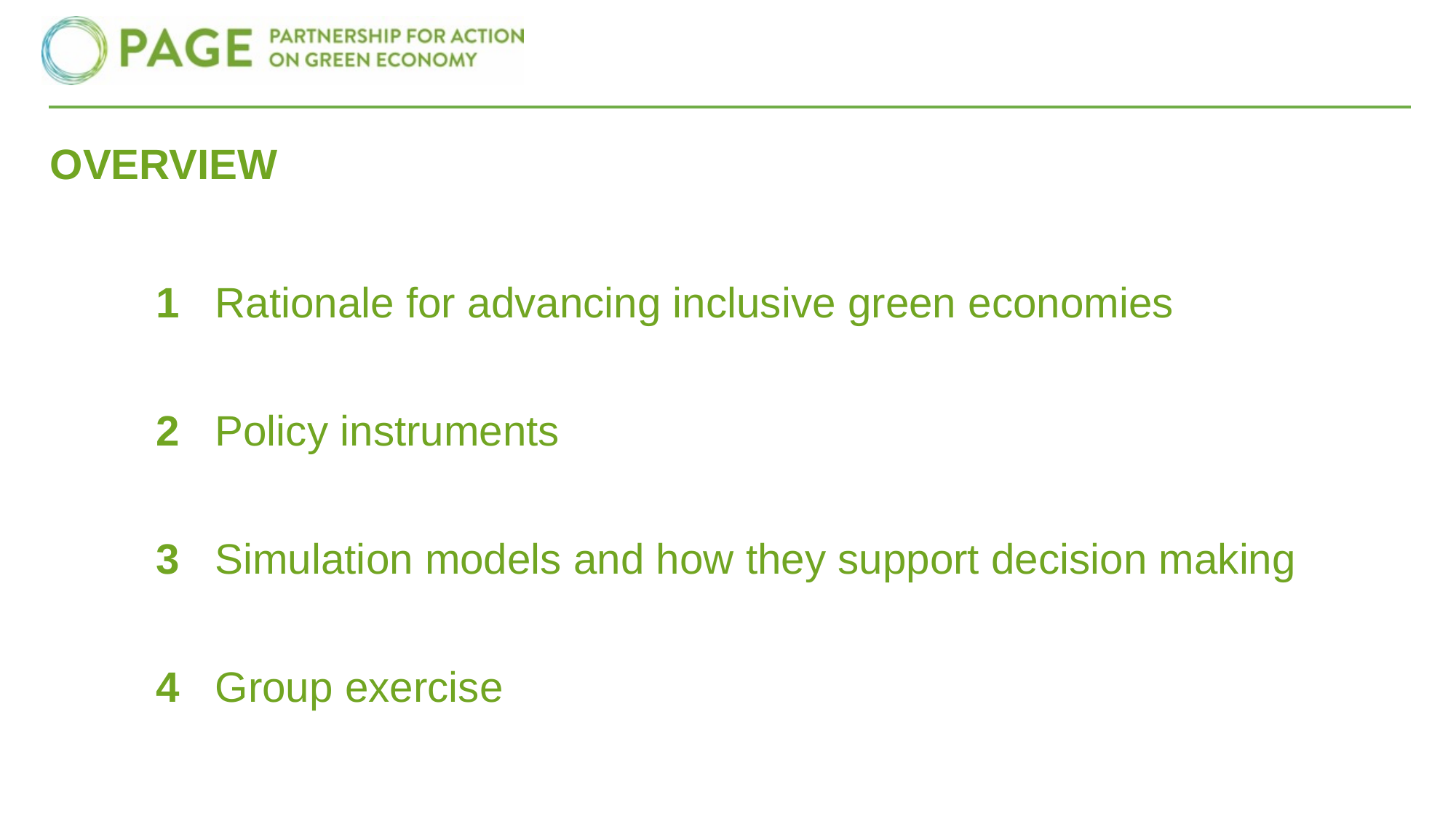

# OVERVIEW
1   Rationale for advancing inclusive green economies
2   Policy instruments

3   Simulation models and how they support decision making
4   Group exercise